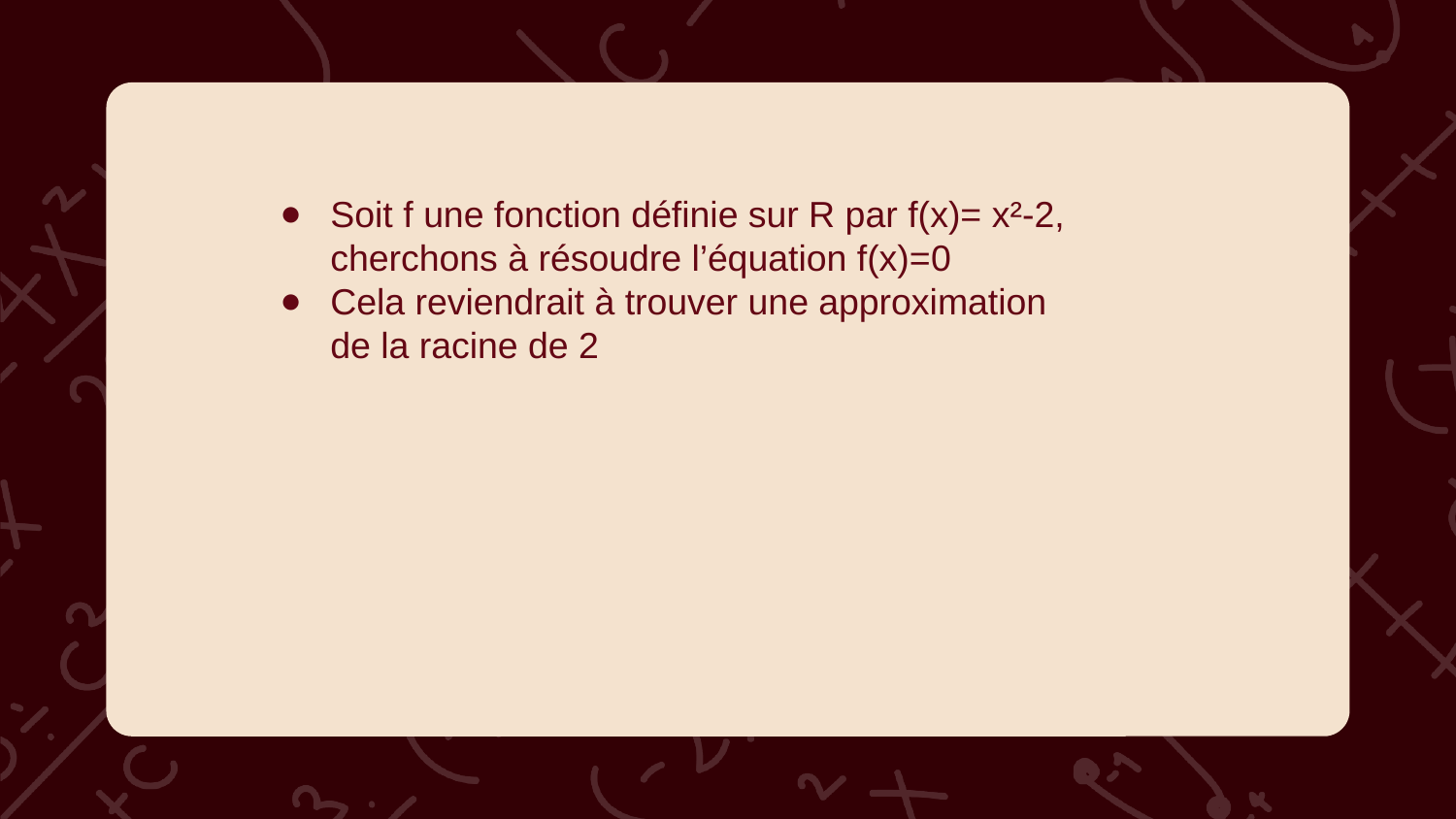

Soit f une fonction définie sur R par f(x)= x²-2, cherchons à résoudre l’équation f(x)=0
Cela reviendrait à trouver une approximation de la racine de 2